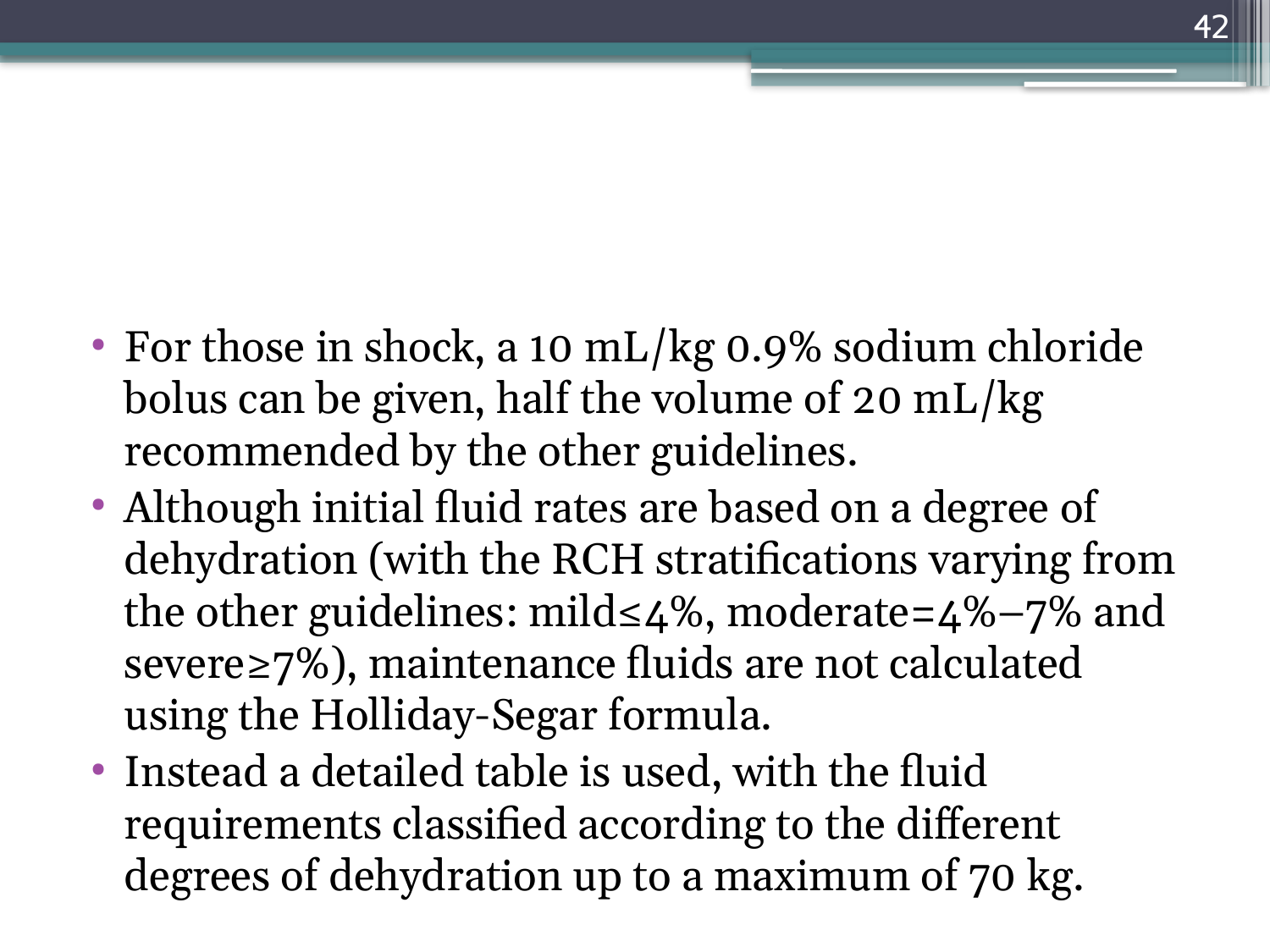

42
#
For those in shock, a 10 mL/kg 0.9% sodium chloride bolus can be given, half the volume of 20 mL/kg recommended by the other guidelines.
Although initial fluid rates are based on a degree of dehydration (with the RCH stratifications varying from the other guidelines: mild≤4%, moderate=4%–7% and severe≥7%), maintenance fluids are not calculated using the Holliday-Segar formula.
Instead a detailed table is used, with the fluid requirements classified according to the different degrees of dehydration up to a maximum of 70 kg.